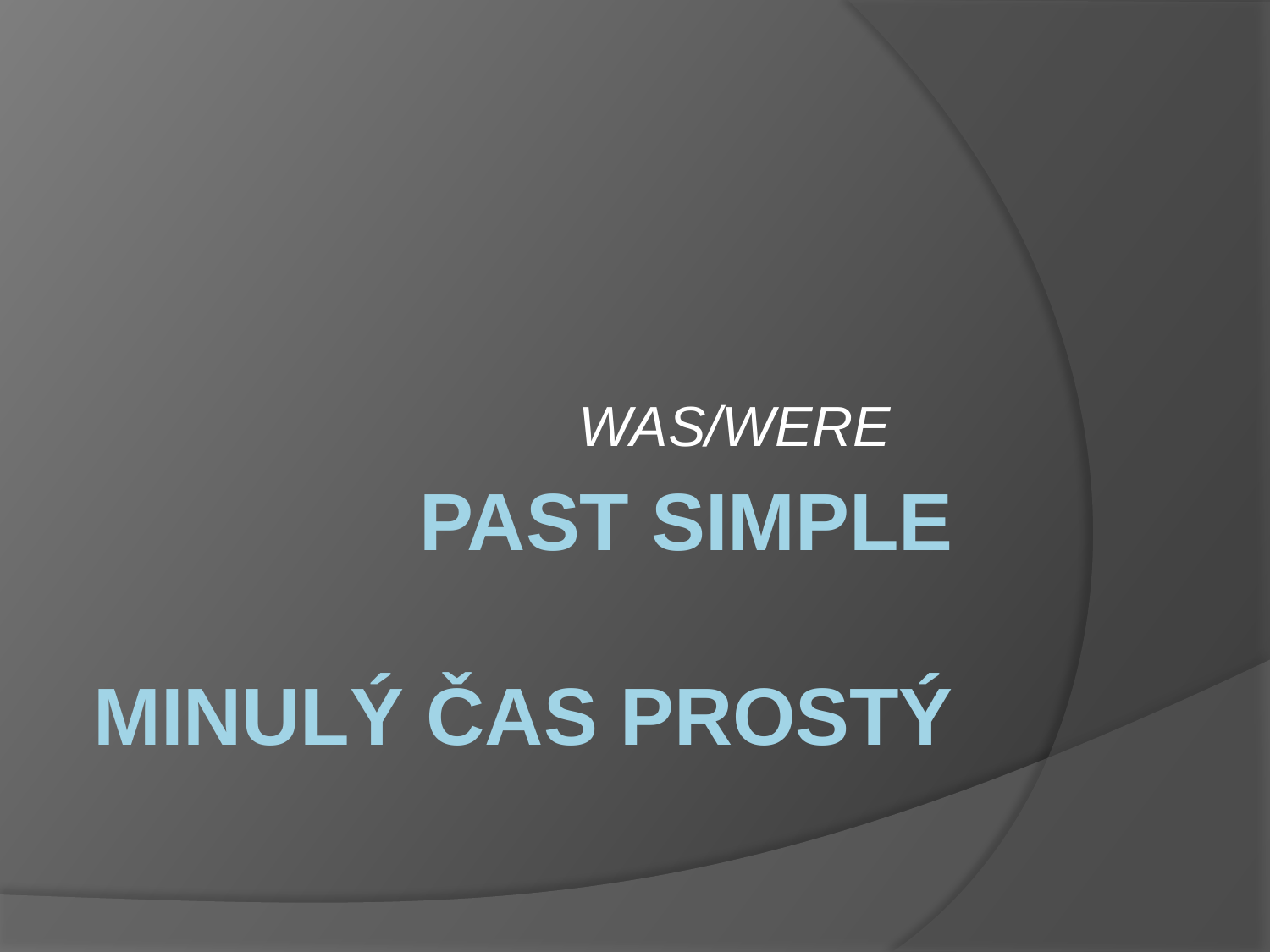

WAS/WERE
# PAST SIMPLE minulý čas prostý